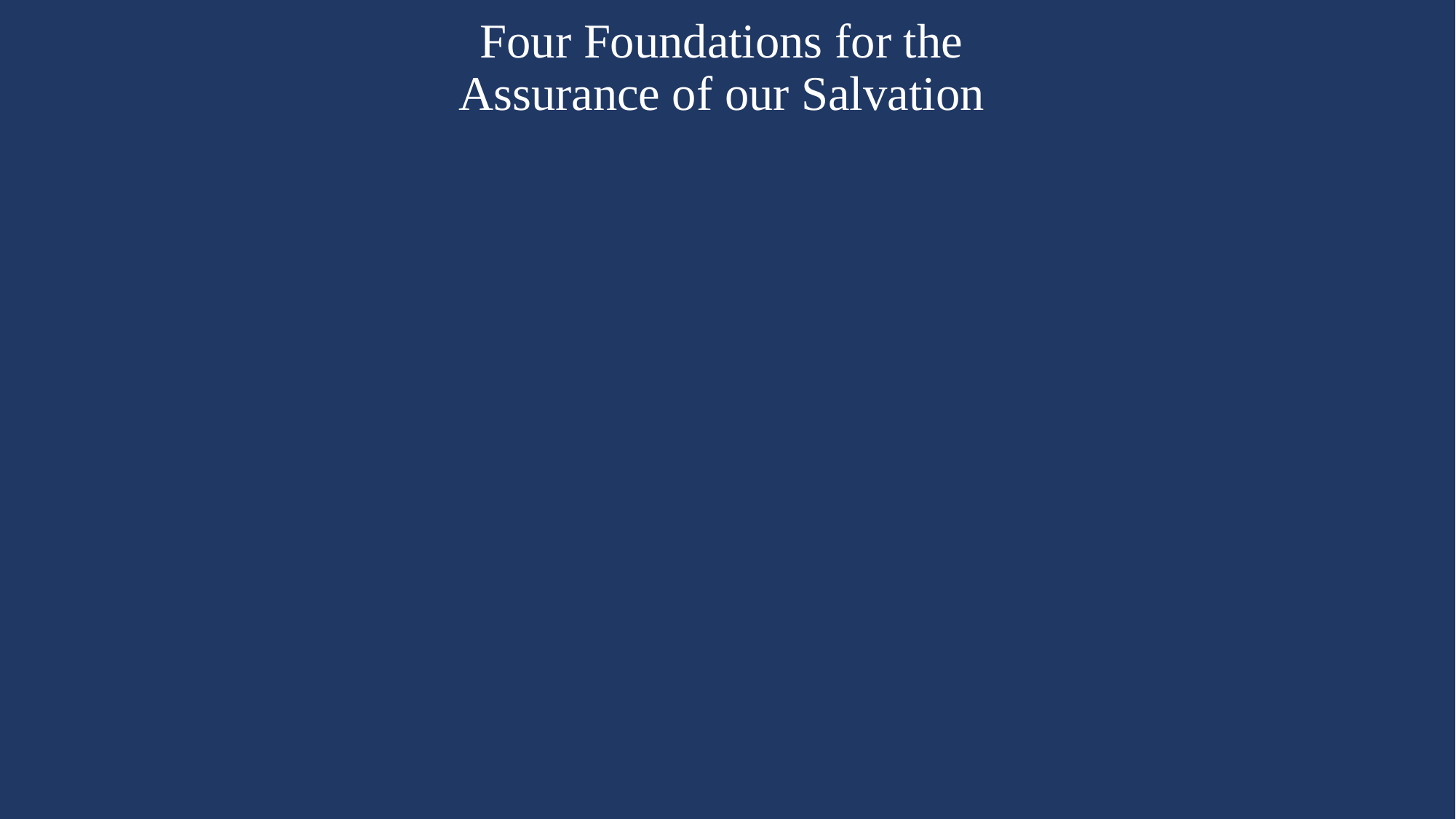

# Four Foundations for the Assurance of our Salvation